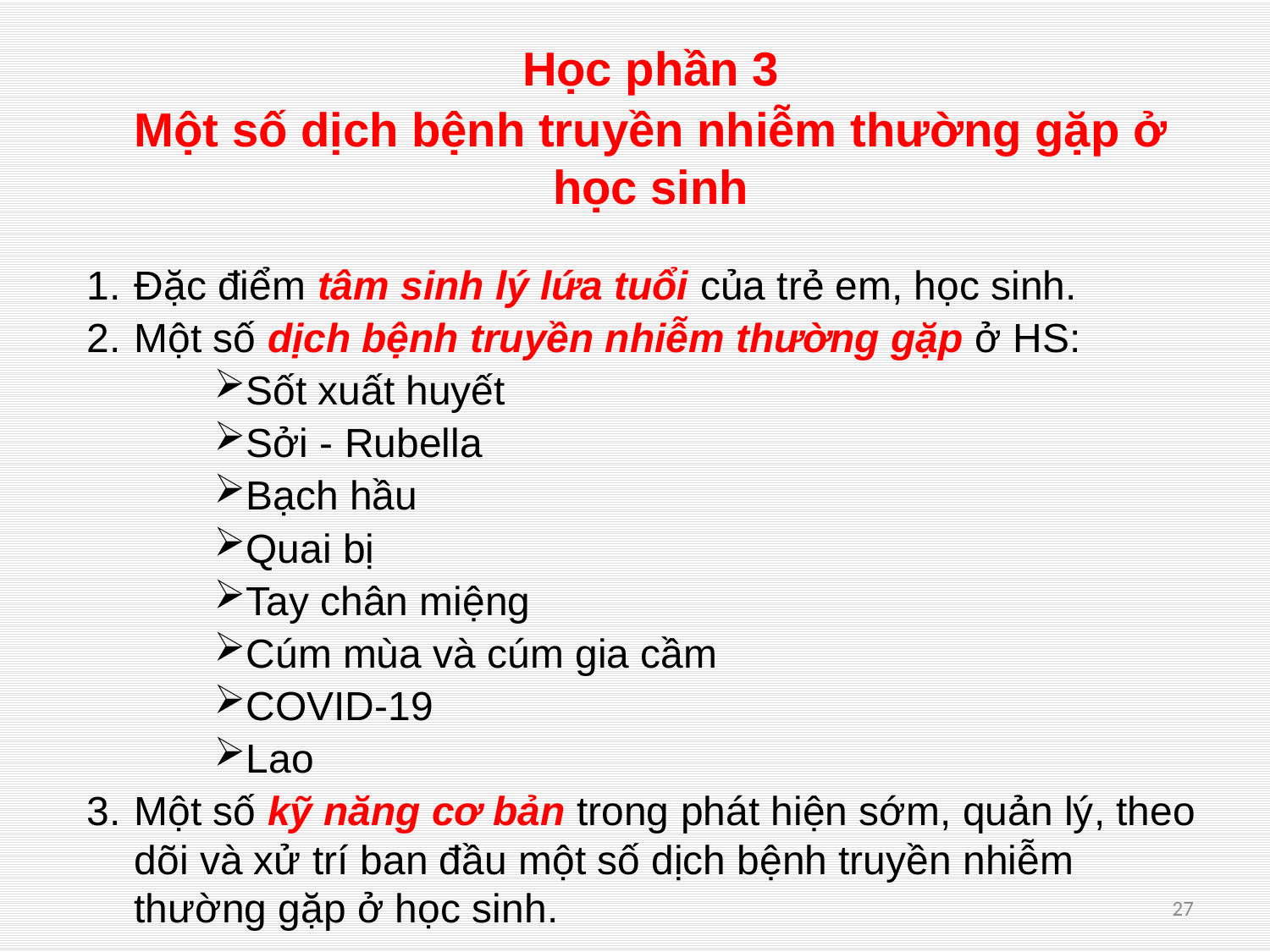

Học phần 3
Một số dịch bệnh truyền nhiễm thường gặp ở học sinh

Đặc điểm tâm sinh lý lứa tuổi của trẻ em, học sinh.
Một số dịch bệnh truyền nhiễm thường gặp ở HS:
Sốt xuất huyết
Sởi - Rubella
Bạch hầu
Quai bị
Tay chân miệng
Cúm mùa và cúm gia cầm
COVID-19
Lao
Một số kỹ năng cơ bản trong phát hiện sớm, quản lý, theo dõi và xử trí ban đầu một số dịch bệnh truyền nhiễm thường gặp ở học sinh.
27